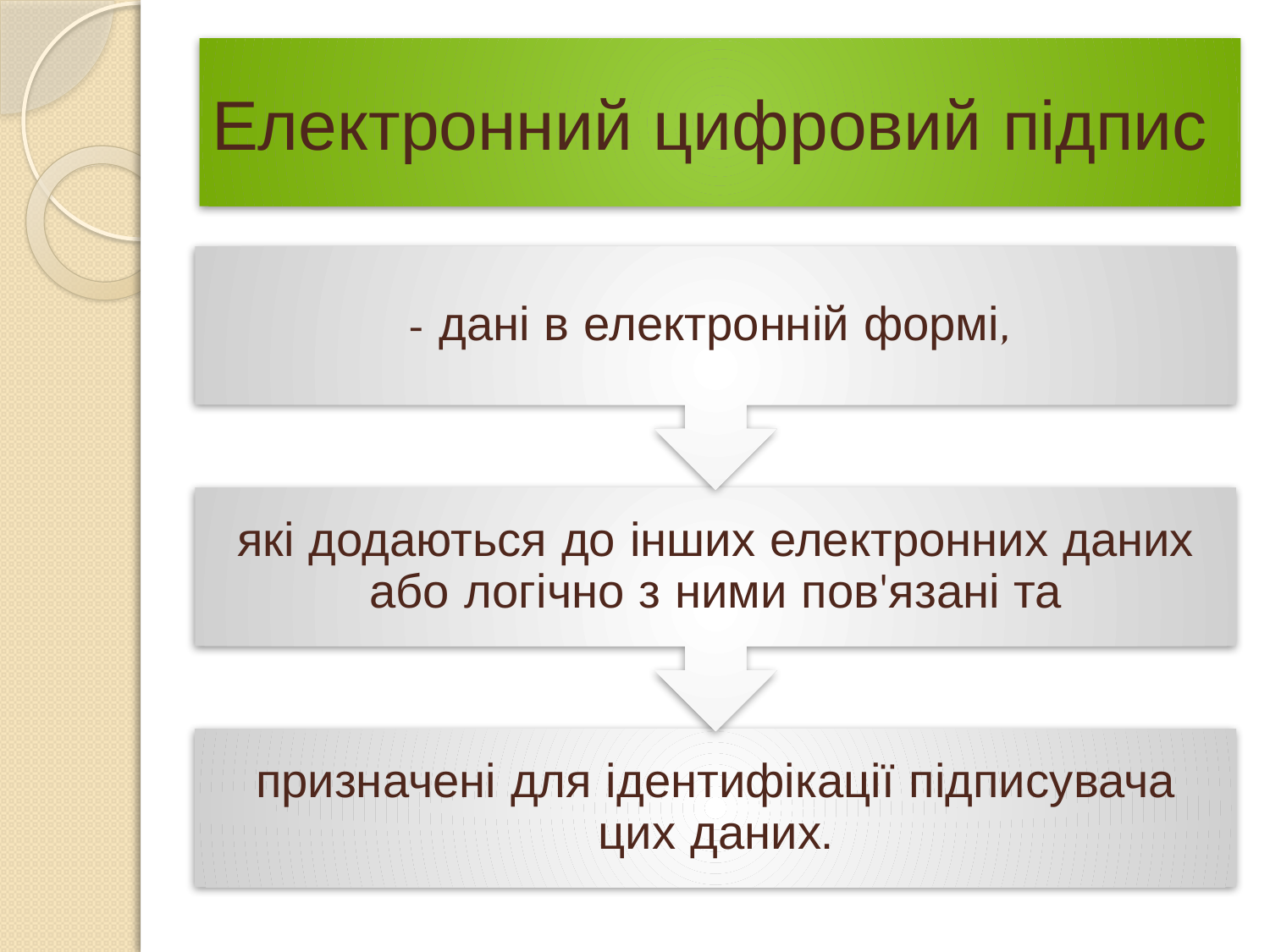

# Електронний цифровий підпис
призначені для ідентифікації підписувача цих даних.
які додаються до інших електронних даних або логічно з ними пов'язані та
- дані в електронній формі,